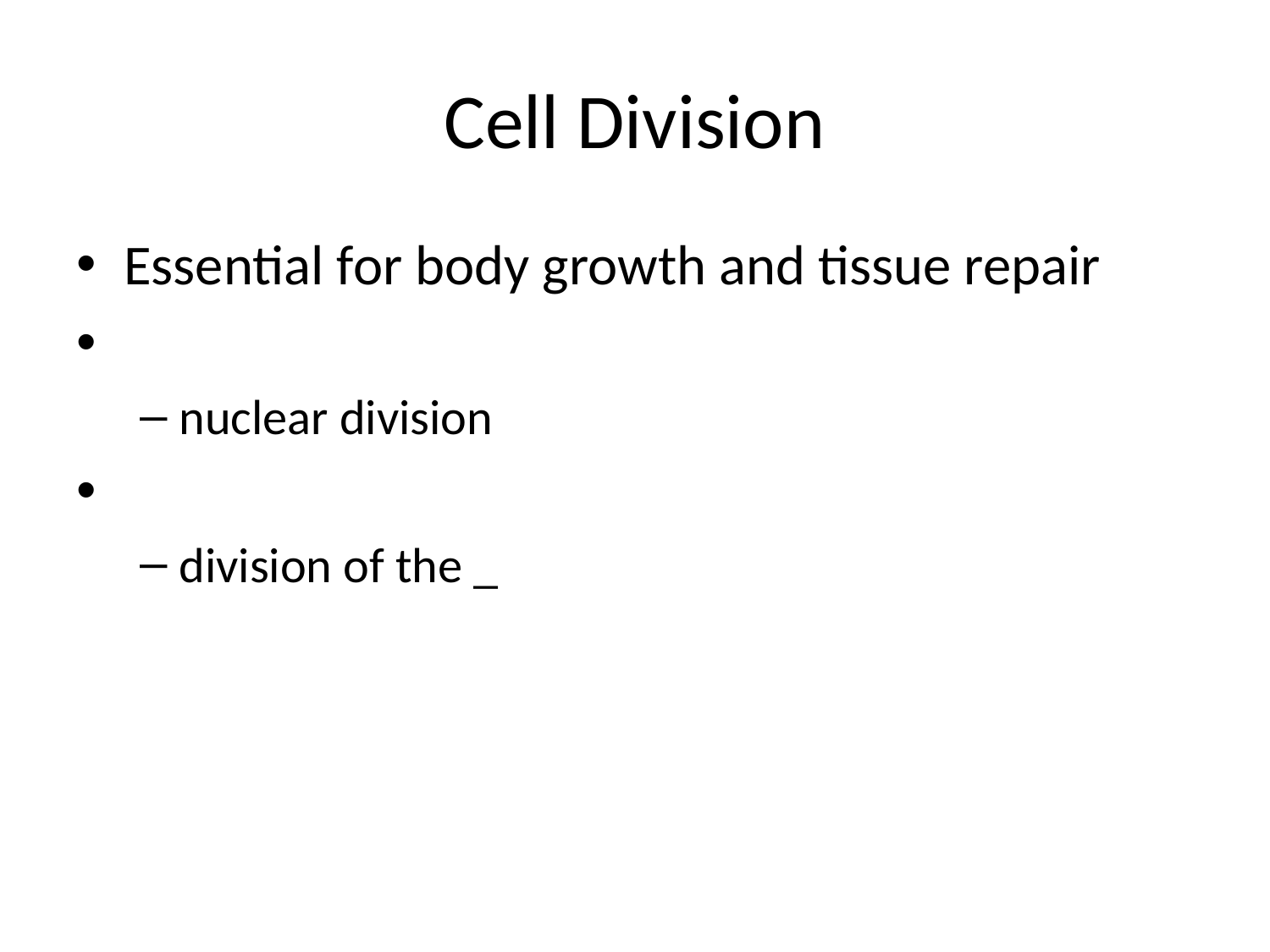

# Cell Division
Essential for body growth and tissue repair

nuclear division

division of the _